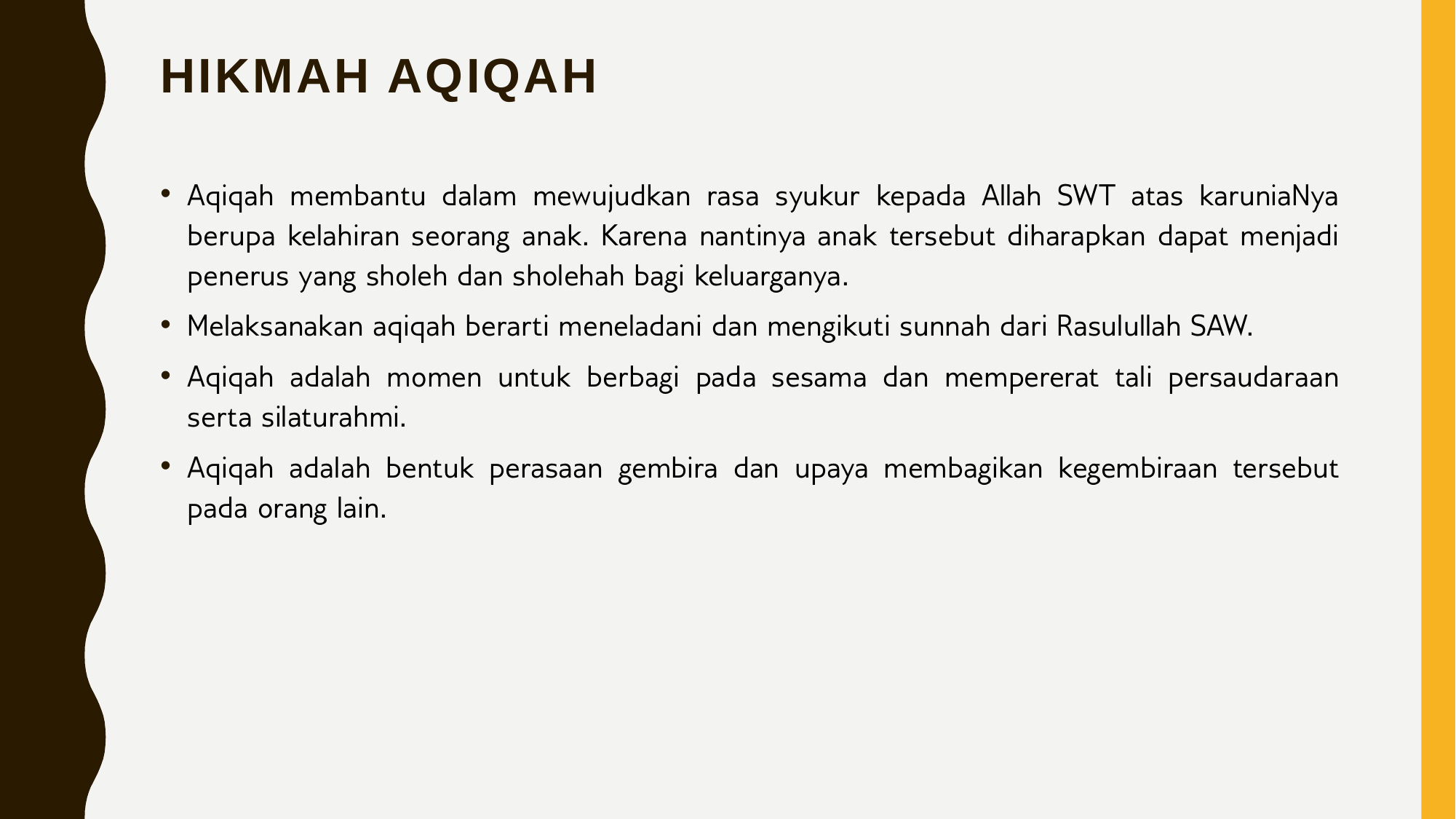

# Hikmah aqiqah
Aqiqah membantu dalam mewujudkan rasa syukur kepada Allah SWT atas karuniaNya berupa kelahiran seorang anak. Karena nantinya anak tersebut diharapkan dapat menjadi penerus yang sholeh dan sholehah bagi keluarganya.
Melaksanakan aqiqah berarti meneladani dan mengikuti sunnah dari Rasulullah SAW.
Aqiqah adalah momen untuk berbagi pada sesama dan mempererat tali persaudaraan serta silaturahmi.
Aqiqah adalah bentuk perasaan gembira dan upaya membagikan kegembiraan tersebut pada orang lain.